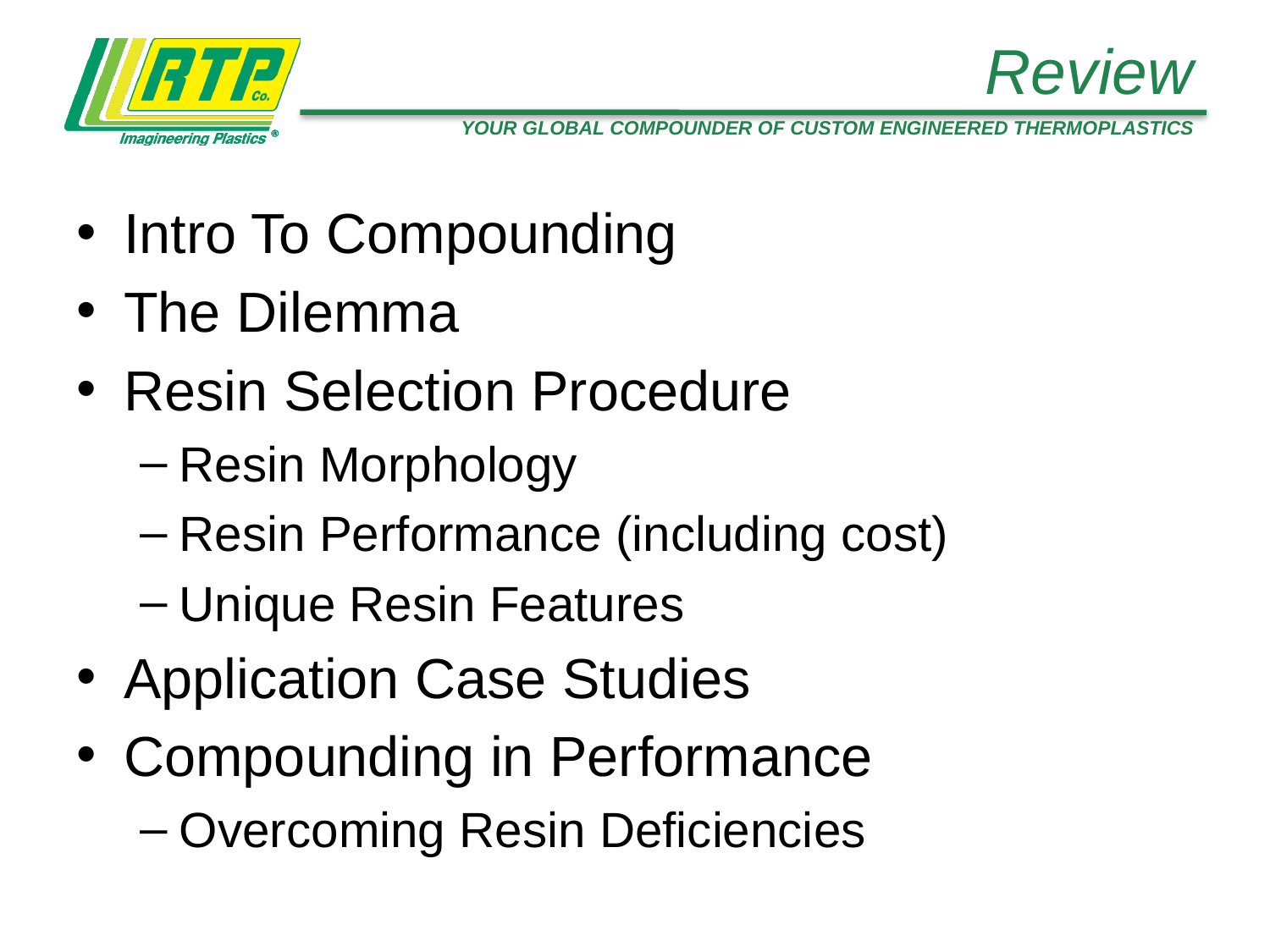

# Review
Intro To Compounding
The Dilemma
Resin Selection Procedure
Resin Morphology
Resin Performance (including cost)
Unique Resin Features
Application Case Studies
Compounding in Performance
Overcoming Resin Deficiencies